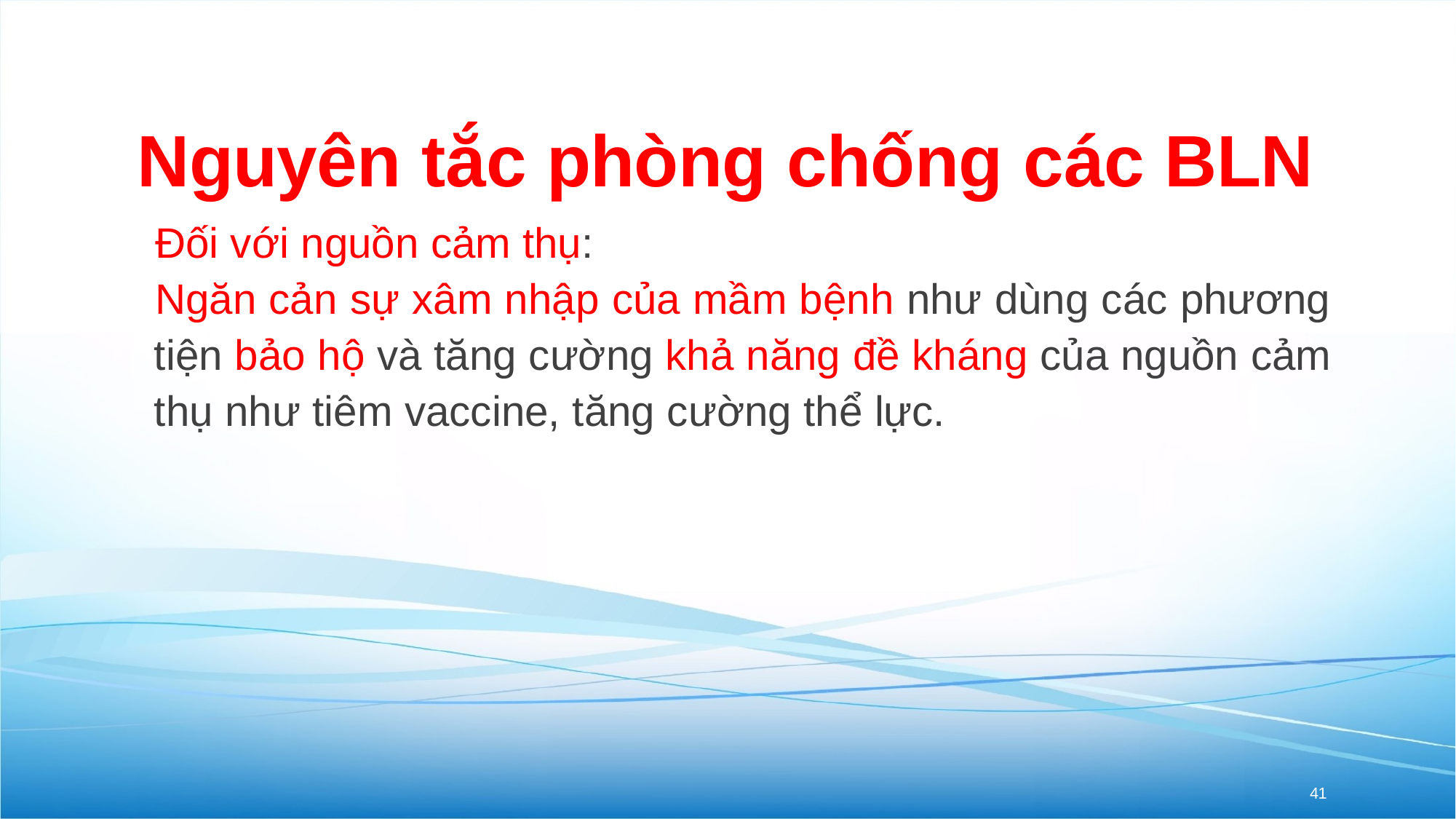

# Nguyên tắc phòng chống các BLN
Đối với nguồn cảm thụ:
Ngăn cản sự xâm nhập của mầm bệnh như dùng các phương tiện bảo hộ và tăng cường khả năng đề kháng của nguồn cảm thụ như tiêm vaccine, tăng cường thể lực.
41